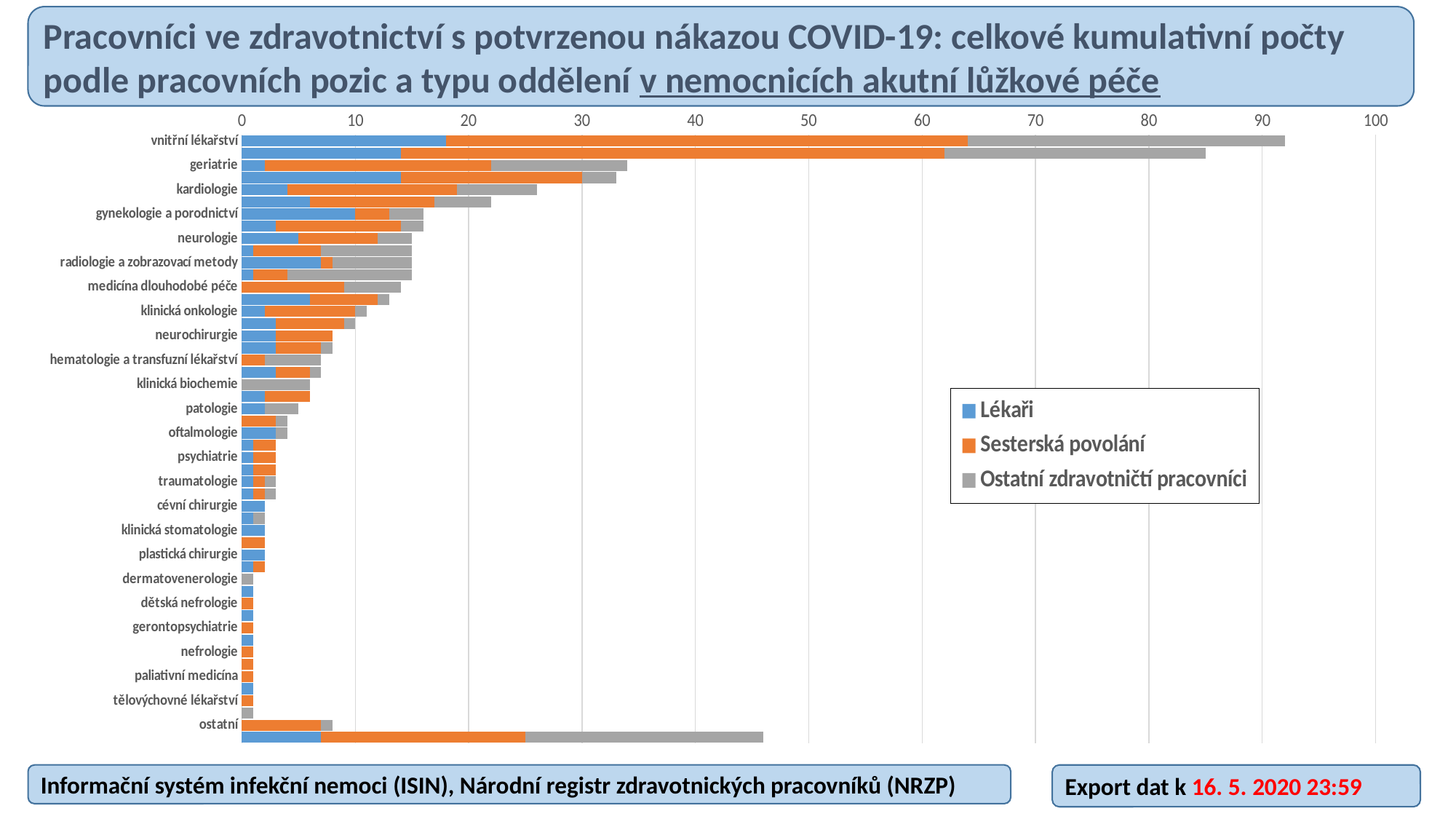

Pracovníci ve zdravotnictví s potvrzenou nákazou COVID-19: celkové kumulativní počty podle pracovních pozic a typu oddělení v nemocnicích akutní lůžkové péče

### Chart

| Category | Lékaři | Sesterská povolání  | Ostatní zdravotničtí pracovníci |
|---|---|---|---|
| vnitřní lékařství | 18.0 | 46.0 | 28.0 |
| chirurgie | 14.0 | 48.0 | 23.0 |
| geriatrie | 2.0 | 20.0 | 12.0 |
| anesteziologie a intenzivní medicína | 14.0 | 16.0 | 3.0 |
| kardiologie | 4.0 | 15.0 | 7.0 |
| infekční lékařství | 6.0 | 11.0 | 5.0 |
| gynekologie a porodnictví | 10.0 | 3.0 | 3.0 |
| intenzívní medicína | 3.0 | 11.0 | 2.0 |
| neurologie | 5.0 | 7.0 | 3.0 |
| pneumologie a ftizeologie | 1.0 | 6.0 | 8.0 |
| radiologie a zobrazovací metody | 7.0 | 1.0 | 7.0 |
| rehabilitační a fyzikální medicína | 1.0 | 3.0 | 11.0 |
| medicína dlouhodobé péče | 0.0 | 9.0 | 5.0 |
| ortopedie a traumatologie pohybového ústrojí | 6.0 | 6.0 | 1.0 |
| klinická onkologie | 2.0 | 8.0 | 1.0 |
| otorinolaryngologie a chirurgie hlavy a krku | 3.0 | 6.0 | 1.0 |
| neurochirurgie | 3.0 | 5.0 | 0.0 |
| urologie | 3.0 | 4.0 | 1.0 |
| hematologie a transfuzní lékařství | 0.0 | 2.0 | 5.0 |
| urgentní medicína | 3.0 | 3.0 | 1.0 |
| klinická biochemie | 0.0 | 0.0 | 6.0 |
| perinatologie a fetomaternální medicína | 2.0 | 4.0 | 0.0 |
| patologie | 2.0 | 0.0 | 3.0 |
| gastroenterologie | 0.0 | 3.0 | 1.0 |
| oftalmologie | 3.0 | 0.0 | 1.0 |
| alergologie a klinická imunologie | 1.0 | 2.0 | 0.0 |
| psychiatrie | 1.0 | 2.0 | 0.0 |
| radiační onkologie | 1.0 | 2.0 | 0.0 |
| traumatologie | 1.0 | 1.0 | 1.0 |
| veřejné zdravotnictví | 1.0 | 1.0 | 1.0 |
| cévní chirurgie | 2.0 | 0.0 | 0.0 |
| kardiochirurgie | 1.0 | 0.0 | 1.0 |
| klinická stomatologie | 2.0 | 0.0 | 0.0 |
| pediatrie | 0.0 | 2.0 | 0.0 |
| plastická chirurgie | 2.0 | 0.0 | 0.0 |
| zubní lékařství | 1.0 | 1.0 | 0.0 |
| dermatovenerologie | 0.0 | 0.0 | 1.0 |
| dětská chirurgie | 1.0 | 0.0 | 0.0 |
| dětská nefrologie | 0.0 | 1.0 | 0.0 |
| endokrinologie a diabetologie | 1.0 | 0.0 | 0.0 |
| gerontopsychiatrie | 0.0 | 1.0 | 0.0 |
| klinická osteologie | 1.0 | 0.0 | 0.0 |
| nefrologie | 0.0 | 1.0 | 0.0 |
| nukleární medicína | 0.0 | 1.0 | 0.0 |
| paliativní medicína | 0.0 | 1.0 | 0.0 |
| praktické lékařství pro děti a dorost | 1.0 | 0.0 | 0.0 |
| tělovýchovné lékařství | 0.0 | 1.0 | 0.0 |
| veřejné  lékárenství | 0.0 | 0.0 | 1.0 |
| ostatní | 0.0 | 7.0 | 1.0 |
| neuvedeno | 7.0 | 18.0 | 21.0 |
Informační systém infekční nemoci (ISIN), Národní registr zdravotnických pracovníků (NRZP)
Export dat k 16. 5. 2020 23:59